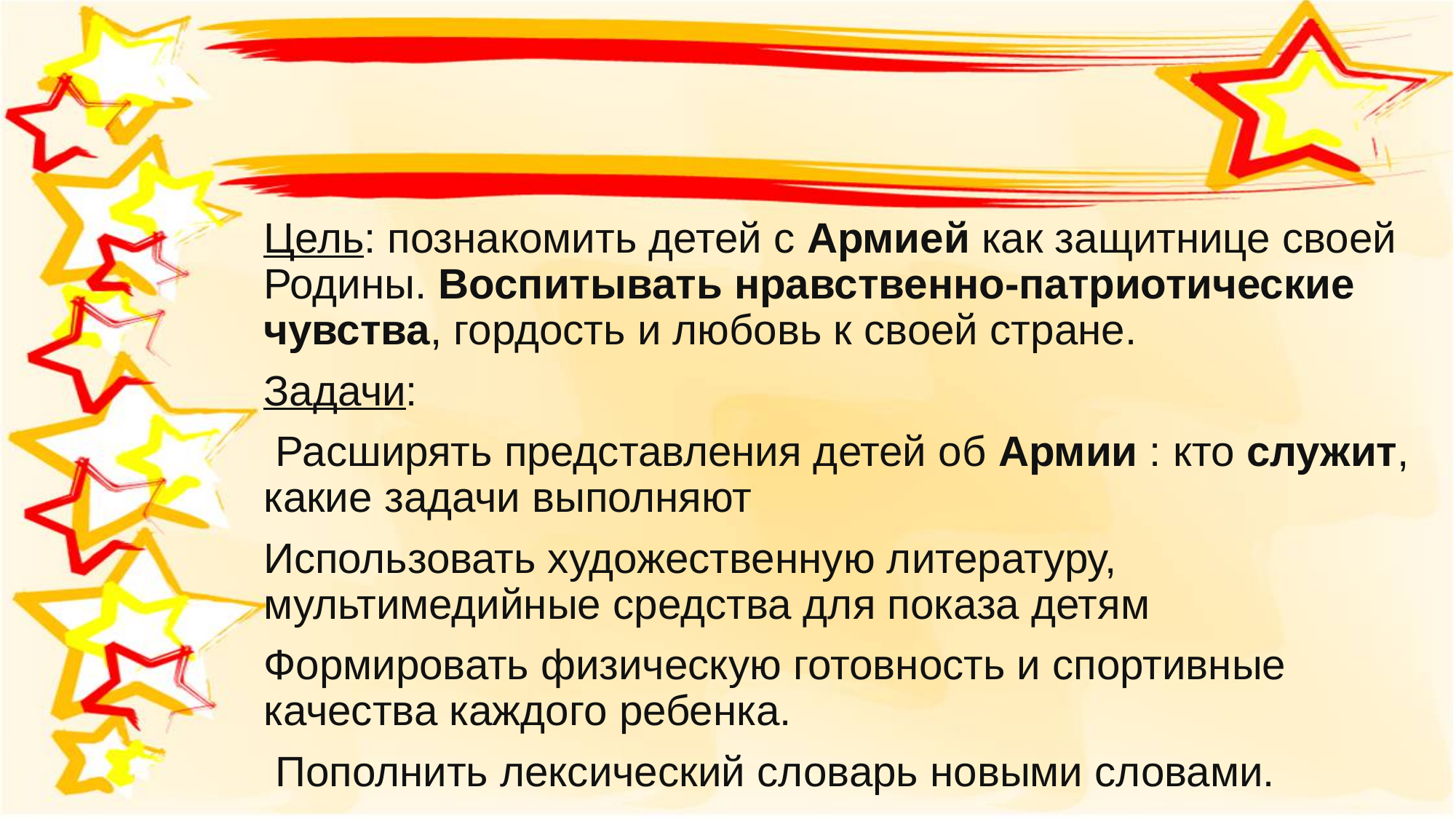

Цель: познакомить детей с Армией как защитнице своей Родины. Воспитывать нравственно-патриотические чувства, гордость и любовь к своей стране.
Задачи:
 Расширять представления детей об Армии : кто служит, какие задачи выполняют
Использовать художественную литературу, мультимедийные средства для показа детям
Формировать физическую готовность и спортивные качества каждого ребенка.
 Пополнить лексический словарь новыми словами.